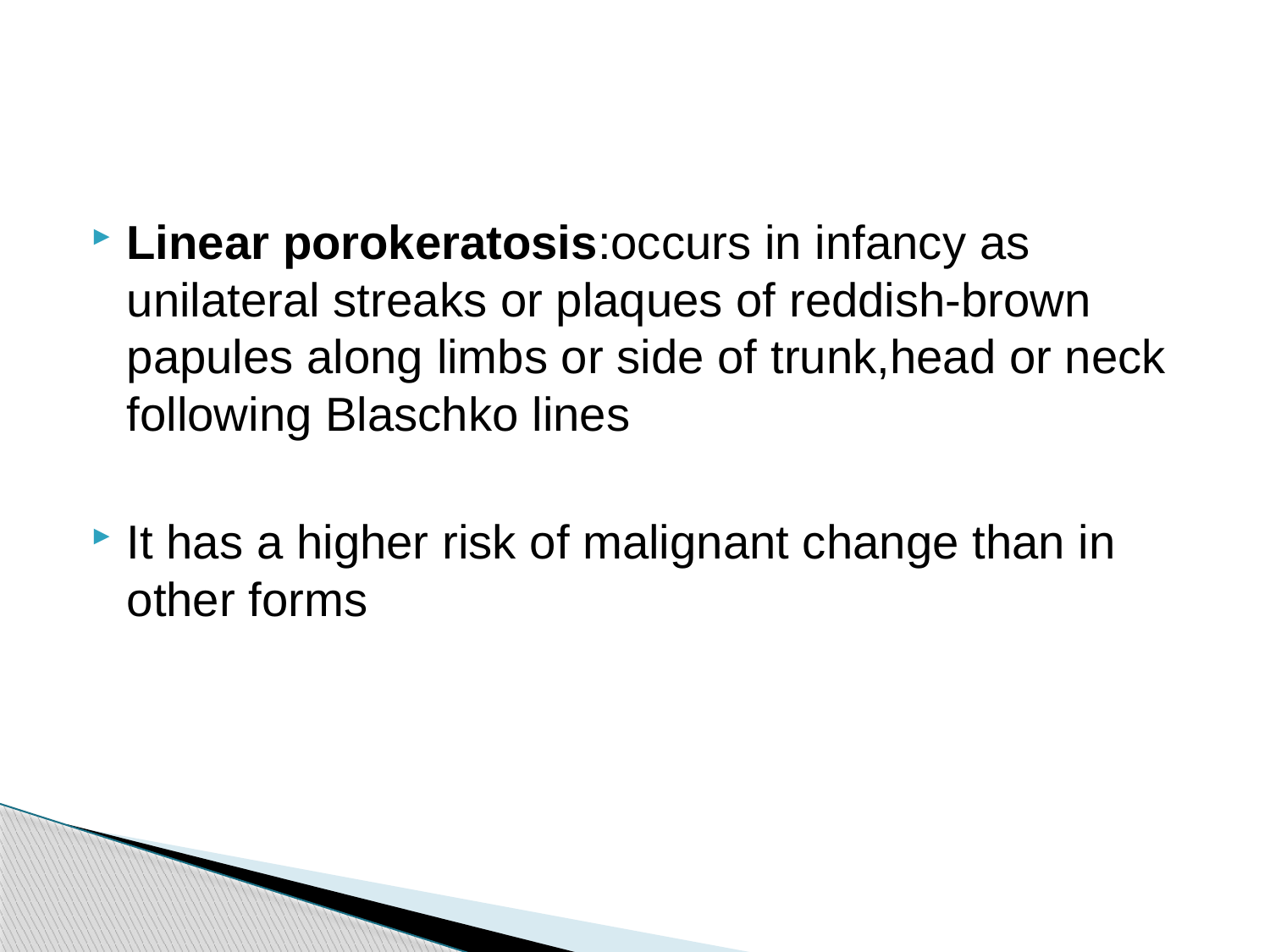

Linear porokeratosis:occurs in infancy as unilateral streaks or plaques of reddish-brown papules along limbs or side of trunk,head or neck following Blaschko lines

It has a higher risk of malignant change than in other forms